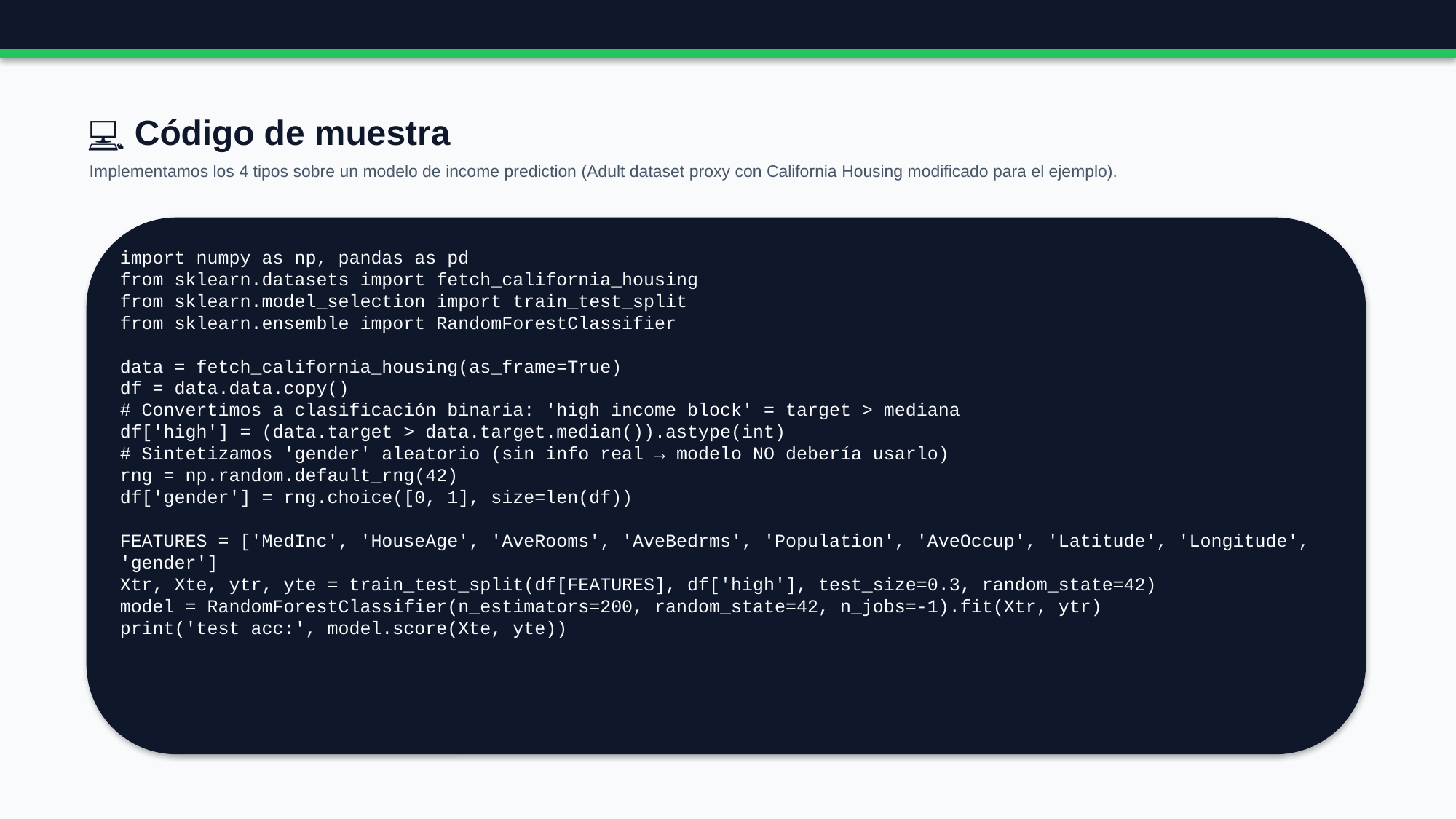

💻 Código de muestra
Implementamos los 4 tipos sobre un modelo de income prediction (Adult dataset proxy con California Housing modificado para el ejemplo).

import numpy as np, pandas as pd
from sklearn.datasets import fetch_california_housing
from sklearn.model_selection import train_test_split
from sklearn.ensemble import RandomForestClassifier

data = fetch_california_housing(as_frame=True)
df = data.data.copy()
# Convertimos a clasificación binaria: 'high income block' = target > mediana
df['high'] = (data.target > data.target.median()).astype(int)
# Sintetizamos 'gender' aleatorio (sin info real → modelo NO debería usarlo)
rng = np.random.default_rng(42)
df['gender'] = rng.choice([0, 1], size=len(df))

FEATURES = ['MedInc', 'HouseAge', 'AveRooms', 'AveBedrms', 'Population', 'AveOccup', 'Latitude', 'Longitude', 'gender']
Xtr, Xte, ytr, yte = train_test_split(df[FEATURES], df['high'], test_size=0.3, random_state=42)
model = RandomForestClassifier(n_estimators=200, random_state=42, n_jobs=-1).fit(Xtr, ytr)
print('test acc:', model.score(Xte, yte))